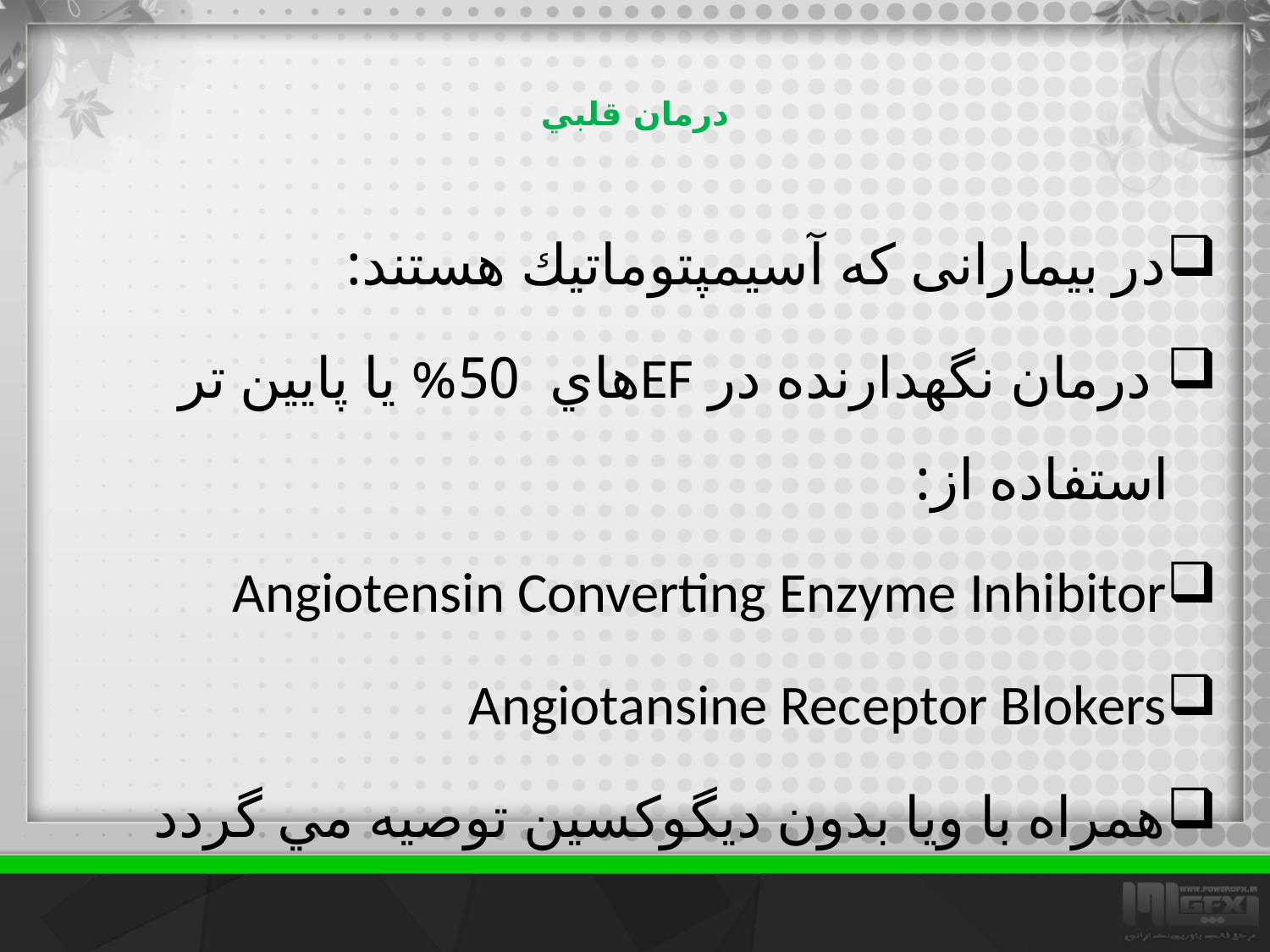

# درمان قلبي
در بیمارانی که آسيمپتوماتيك هستند:
 درمان نگهدارنده در EFهاي  50% يا پايين تر استفاده از:
Angiotensin Converting Enzyme Inhibitor
Angiotansine Receptor Blokers
همراه با ویا بدون ديگوكسين توصيه مي گردد